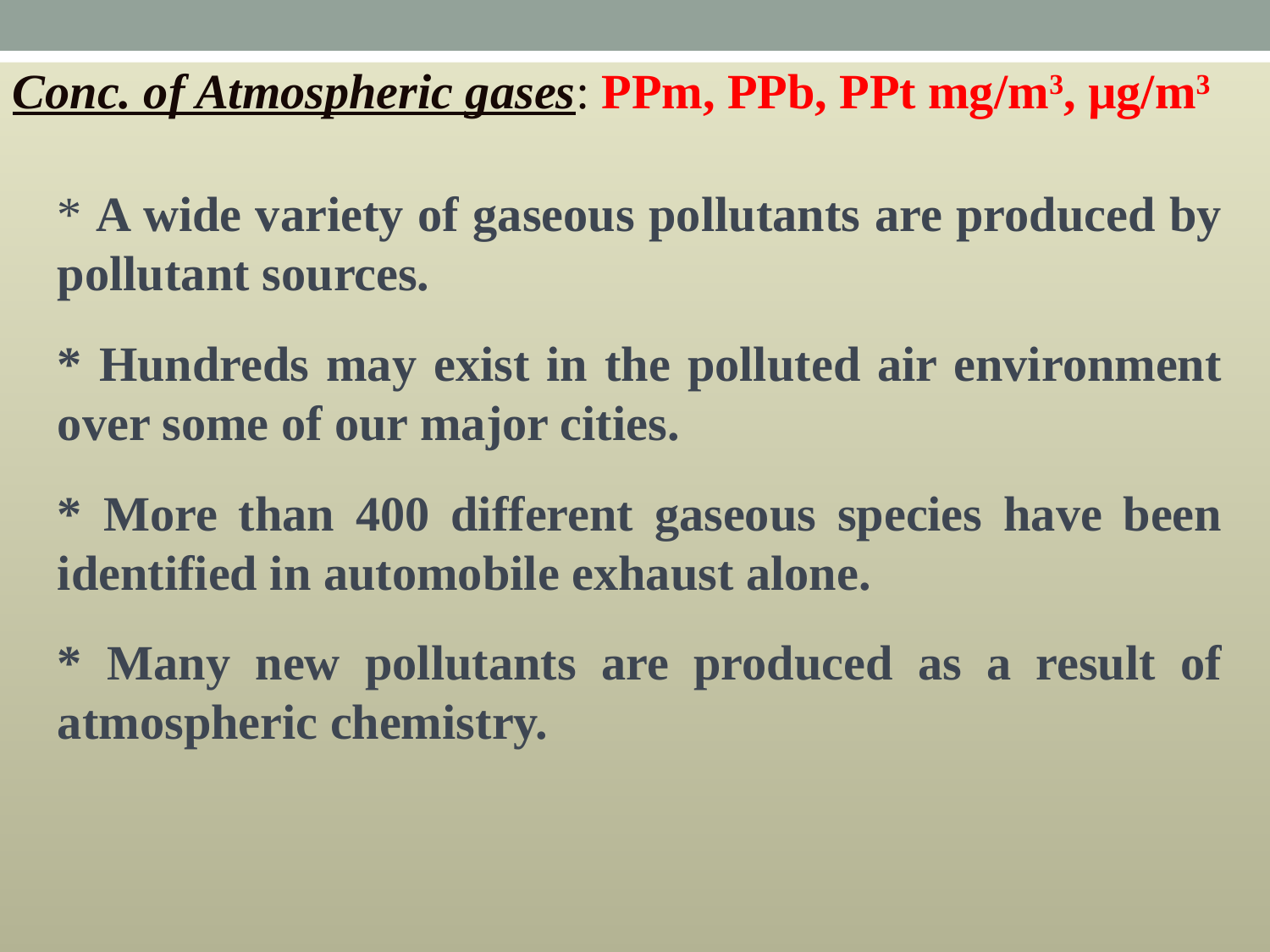

Conc. of Atmospheric gases: PPm, PPb, PPt mg/m3, µg/m3
* A wide variety of gaseous pollutants are produced by pollutant sources.
* Hundreds may exist in the polluted air environment over some of our major cities.
* More than 400 different gaseous species have been identified in automobile exhaust alone.
* Many new pollutants are produced as a result of atmospheric chemistry.